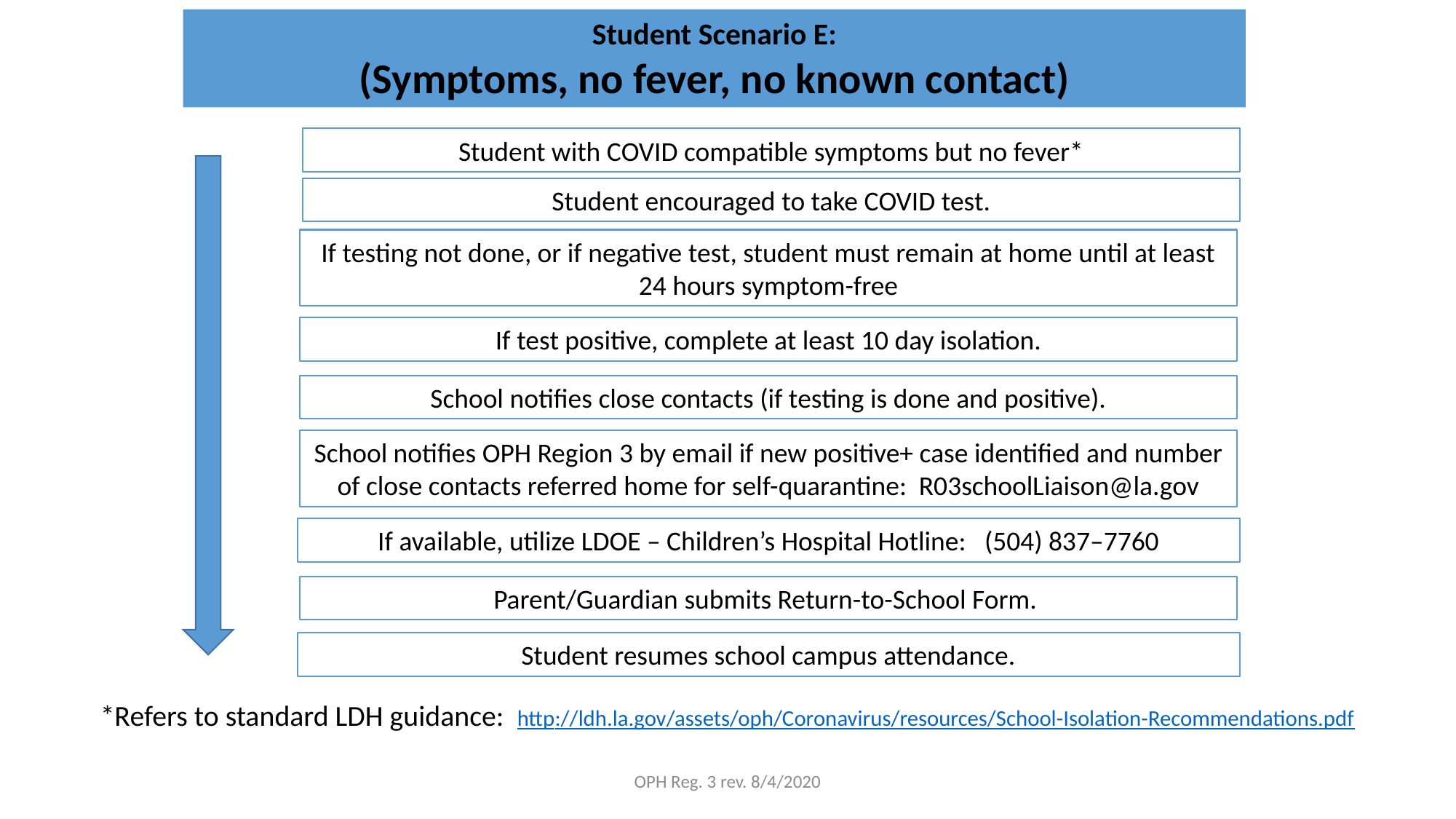

Student Scenario E:
(Symptoms, no fever, no known contact)
Student with COVID compatible symptoms but no fever*

Student encouraged to take COVID test.
If testing not done, or if negative test, student must remain at home until at least 24 hours symptom-free
If test positive, complete at least 10 day isolation.
School notifies close contacts (if testing is done and positive).
School notifies OPH Region 3 by email if new positive+ case identified and number of close contacts referred home for self-quarantine:  R03schoolLiaison@la.gov
If available, utilize LDOE – Children’s Hospital Hotline:   (504) 837–7760
Parent/Guardian submits Return-to-School Form.
Student resumes school campus attendance.

*Refers to standard LDH guidance:  http://ldh.la.gov/assets/oph/Coronavirus/resources/School-Isolation-Recommendations.pdf

OPH Reg. 3 rev. 8/4/2020